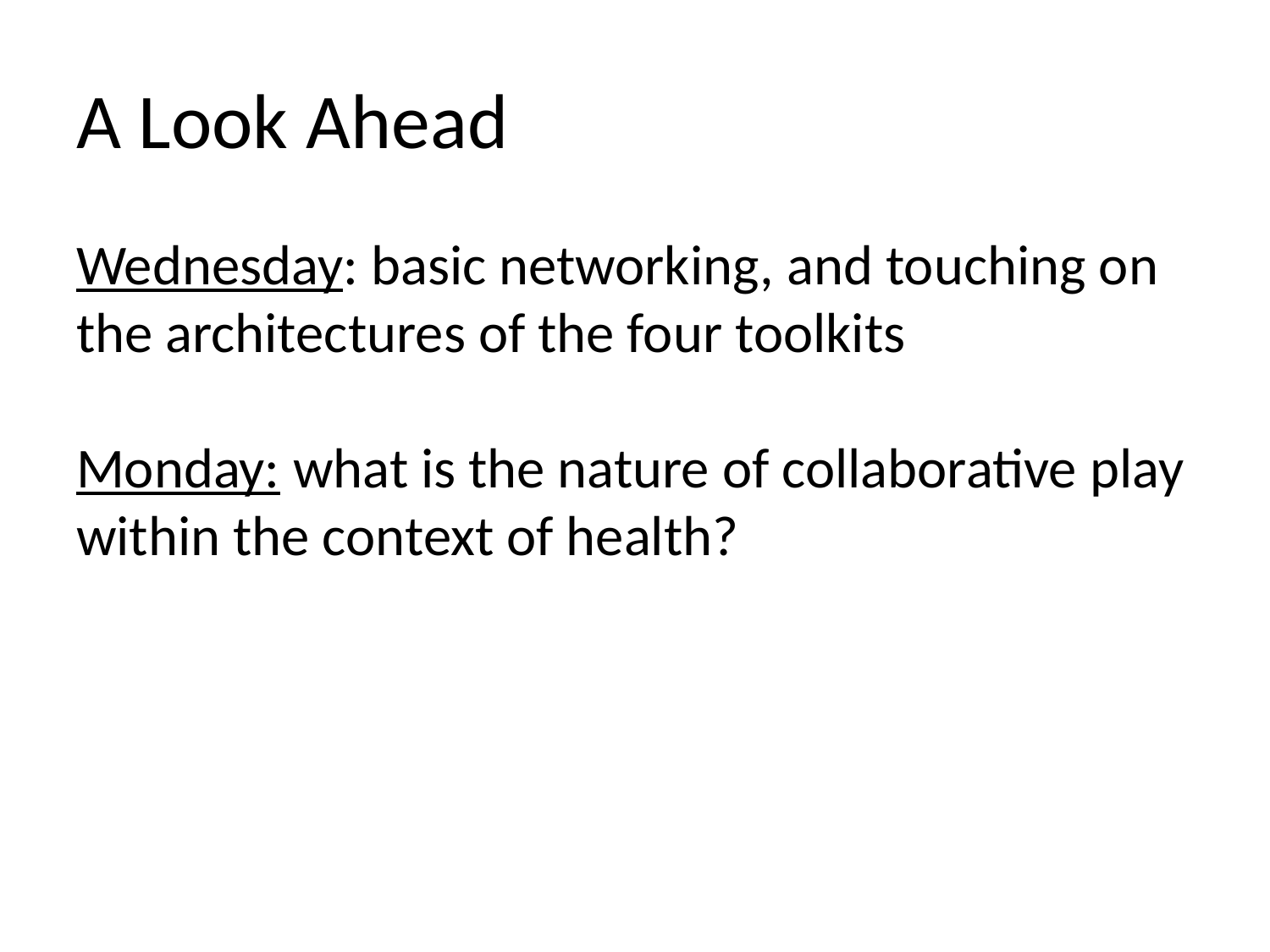

# A Look Ahead
Wednesday: basic networking, and touching on the architectures of the four toolkits

Monday: what is the nature of collaborative play within the context of health?